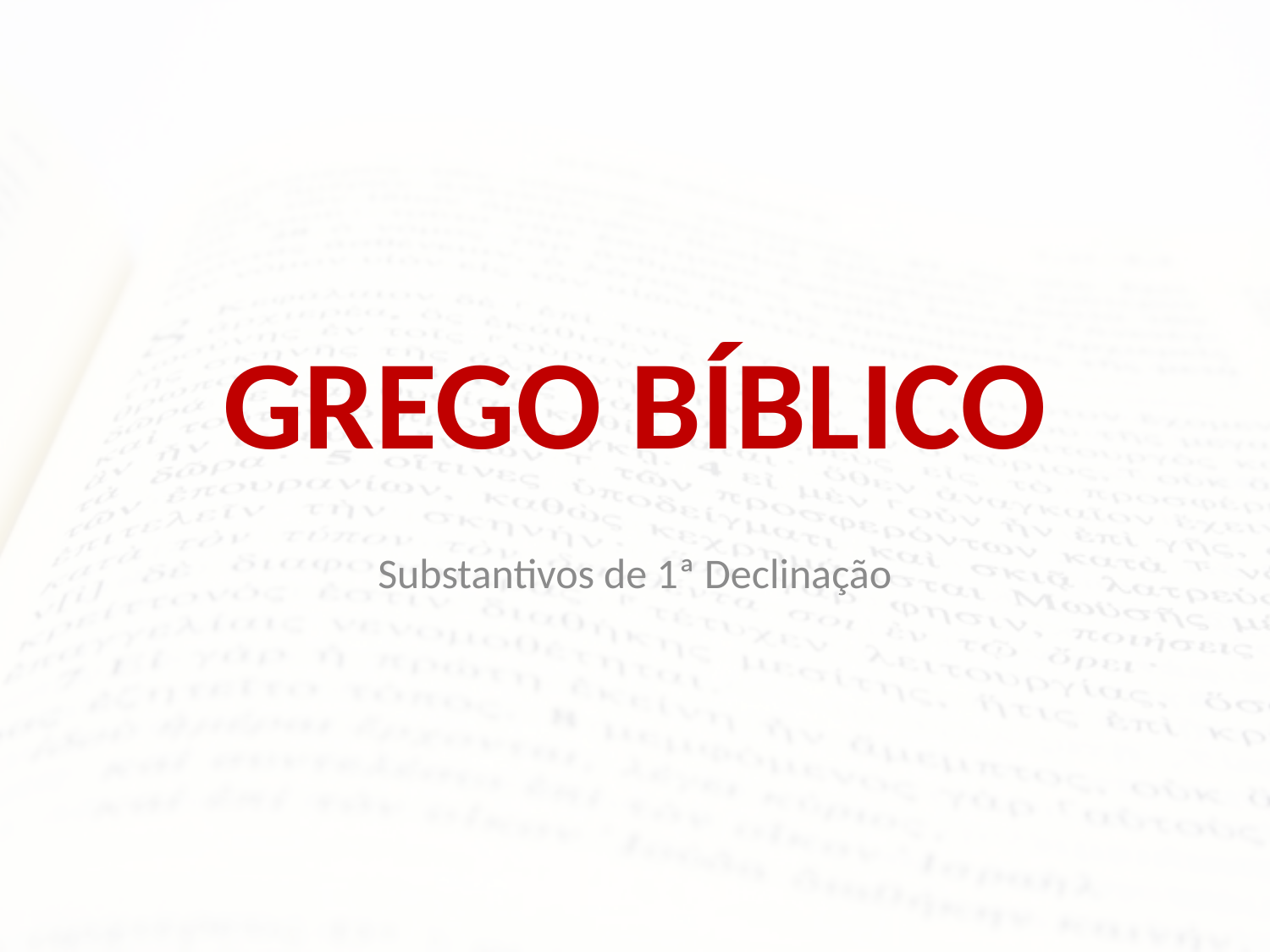

# Grego Bíblico
Substantivos de 1ª Declinação